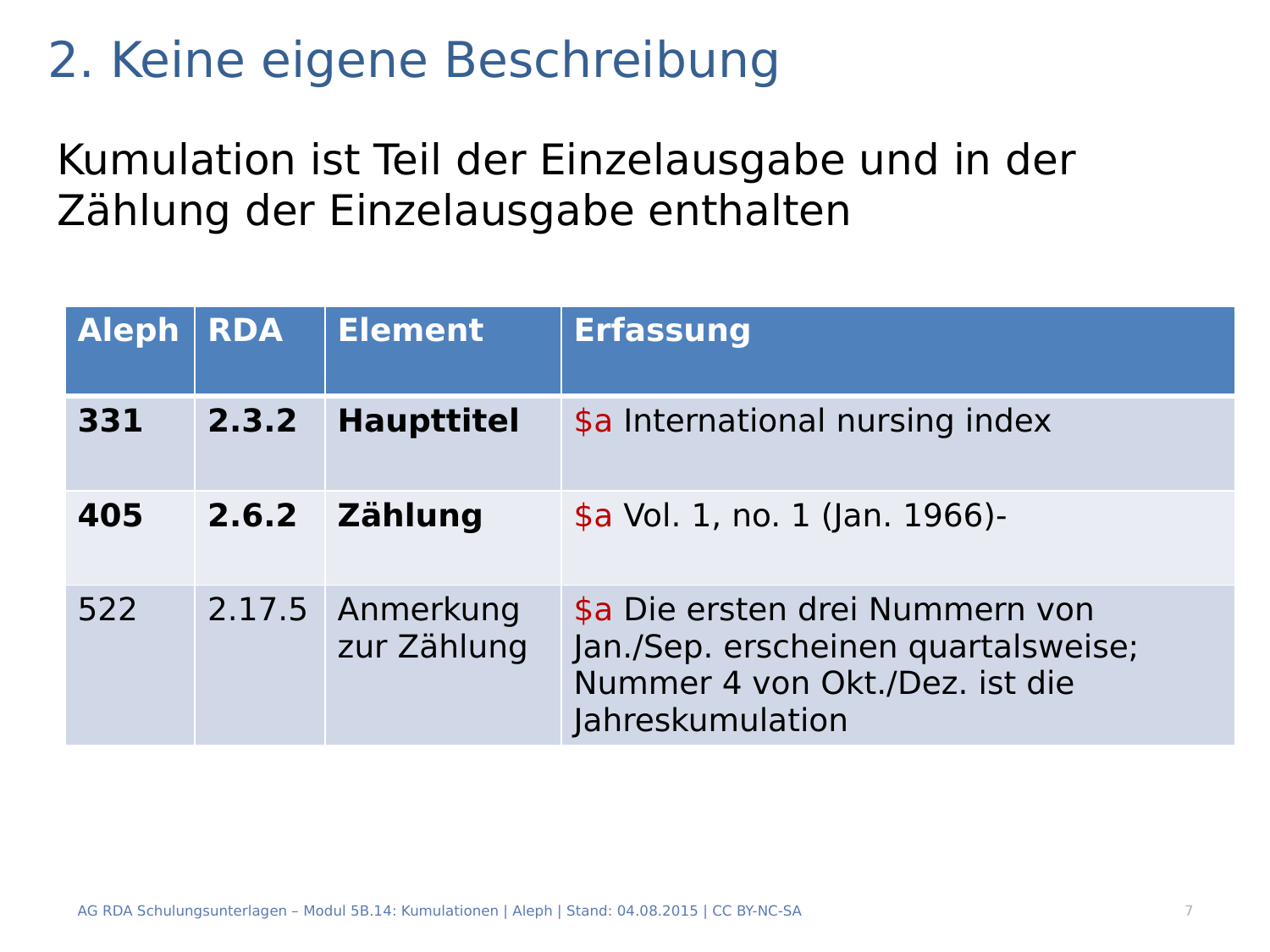

# 2. Keine eigene Beschreibung
Kumulation ist Teil der Einzelausgabe und in der Zählung der Einzelausgabe enthalten
| Aleph | RDA | Element | Erfassung |
| --- | --- | --- | --- |
| 331 | 2.3.2 | Haupttitel | $a International nursing index |
| 405 | 2.6.2 | Zählung | $a Vol. 1, no. 1 (Jan. 1966)- |
| 522 | 2.17.5 | Anmerkung zur Zählung | $a Die ersten drei Nummern von Jan./Sep. erscheinen quartalsweise; Nummer 4 von Okt./Dez. ist die Jahreskumulation |
AG RDA Schulungsunterlagen – Modul 5B.14: Kumulationen | Aleph | Stand: 04.08.2015 | CC BY-NC-SA
7